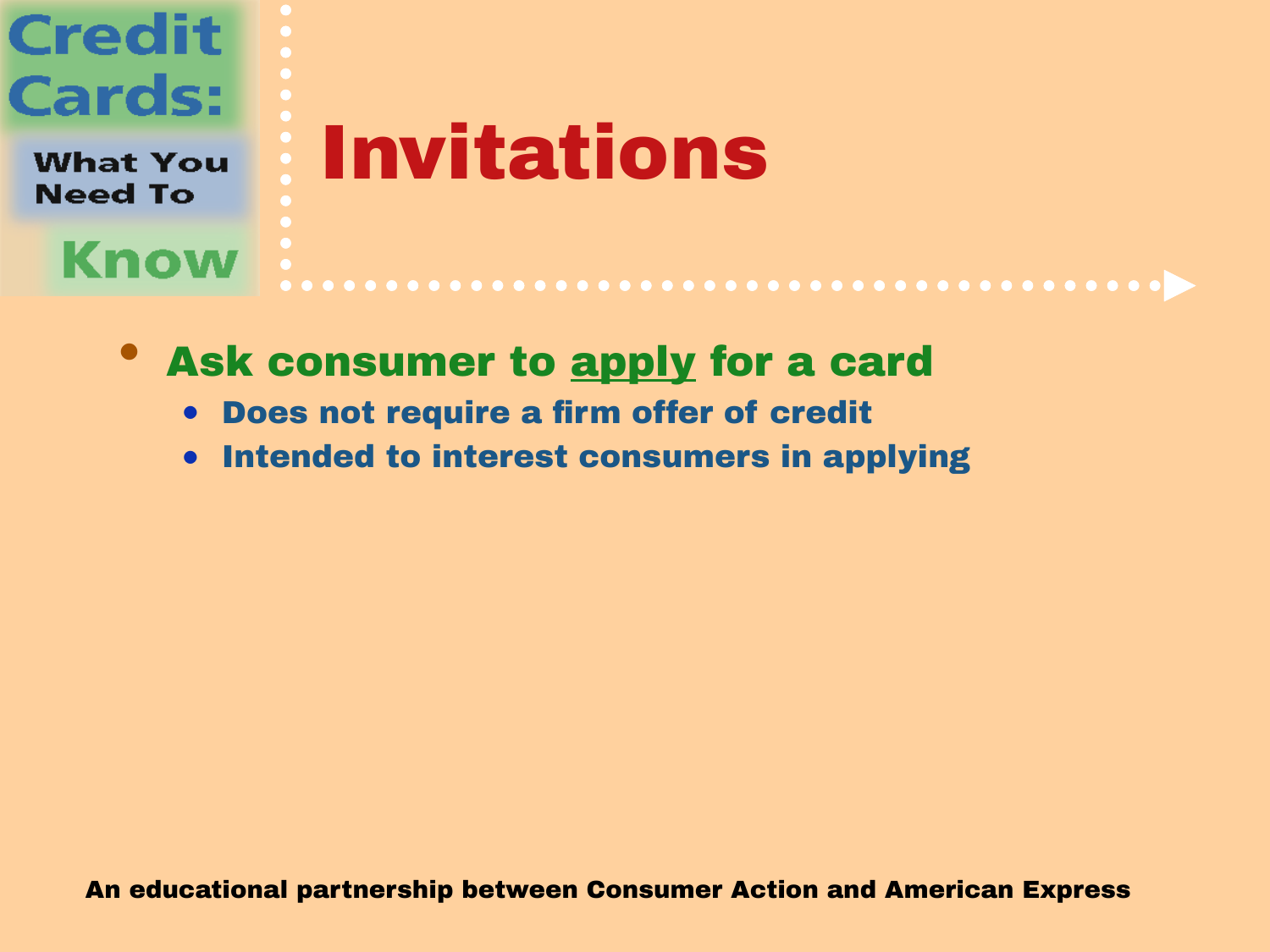

# Invitations
Ask consumer to apply for a card
Does not require a firm offer of credit
Intended to interest consumers in applying
An educational partnership between Consumer Action and American Express